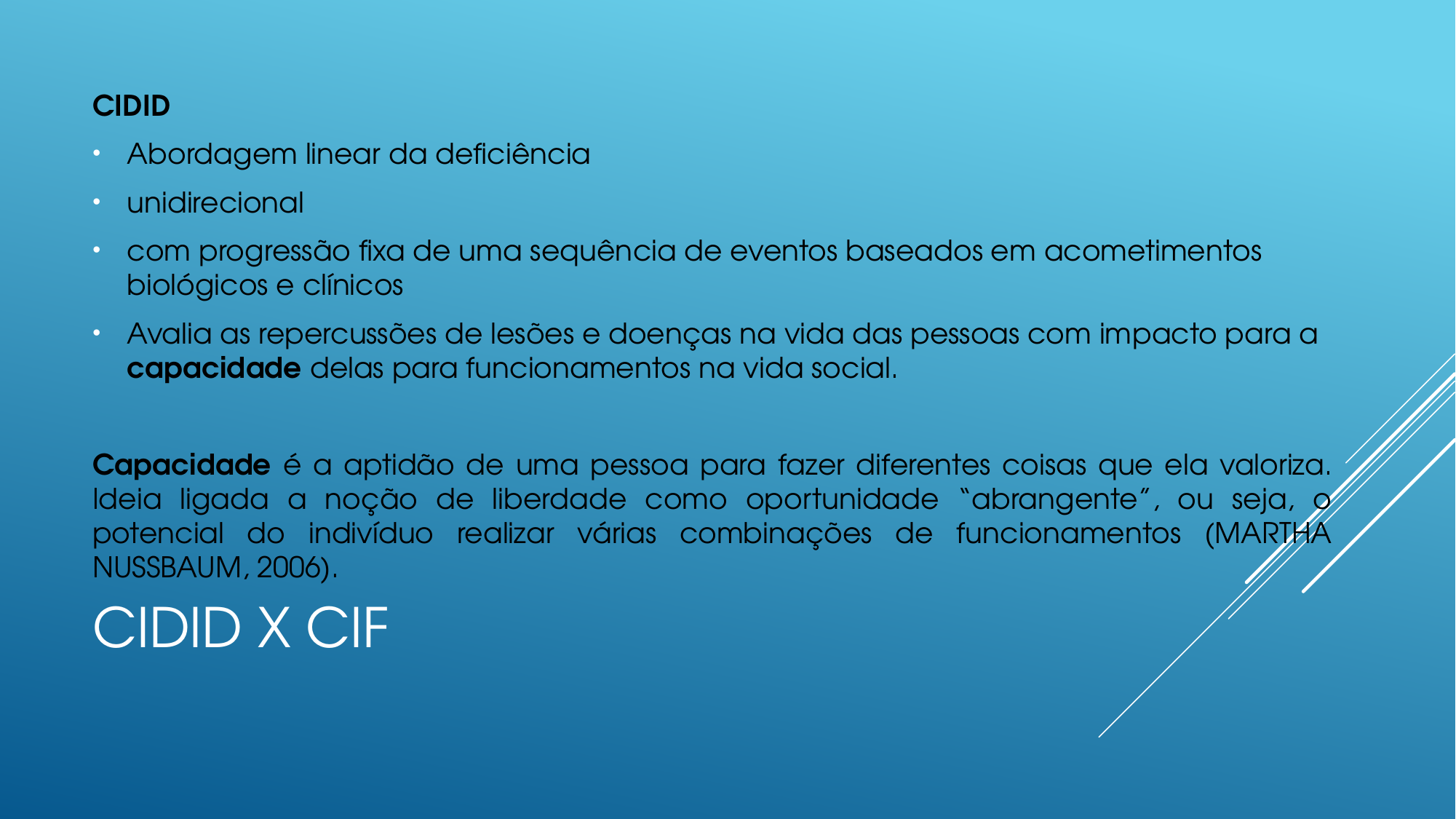

CIDID
Abordagem linear da deficiência
unidirecional
com progressão fixa de uma sequência de eventos baseados em acometimentos biológicos e clínicos
Avalia as repercussões de lesões e doenças na vida das pessoas com impacto para a capacidade delas para funcionamentos na vida social.

Capacidade é a aptidão de uma pessoa para fazer diferentes coisas que ela valoriza. Ideia ligada a noção de liberdade como oportunidade “abrangente”, ou seja, o potencial do indivíduo realizar várias combinações de funcionamentos (MARTHA NUSSBAUM, 2006).

# CIDID x CIF